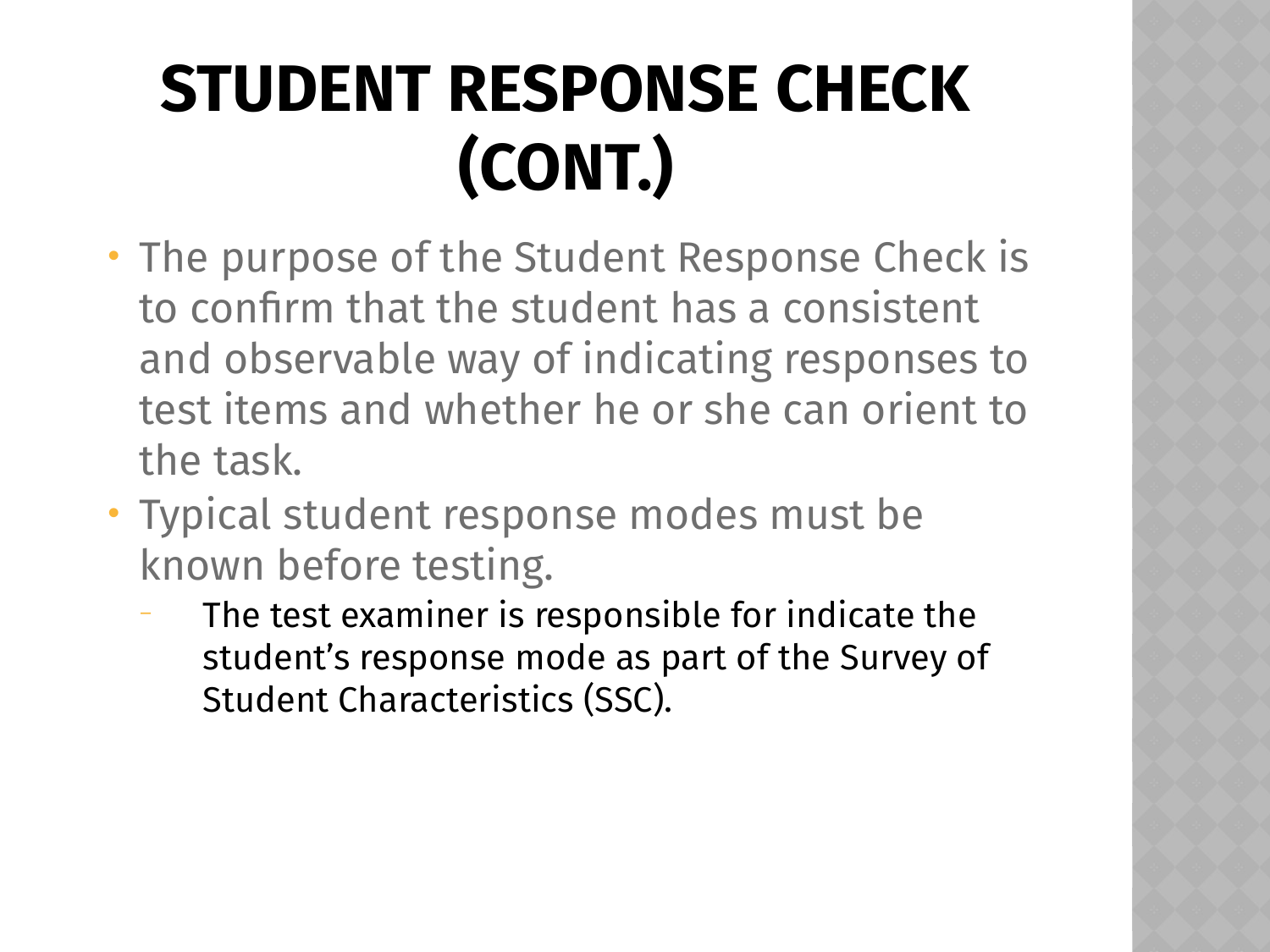

# Student Response Check (cont.)
The purpose of the Student Response Check is to confirm that the student has a consistent and observable way of indicating responses to test items and whether he or she can orient to the task.
Typical student response modes must be known before testing.
The test examiner is responsible for indicate the student’s response mode as part of the Survey of Student Characteristics (SSC).